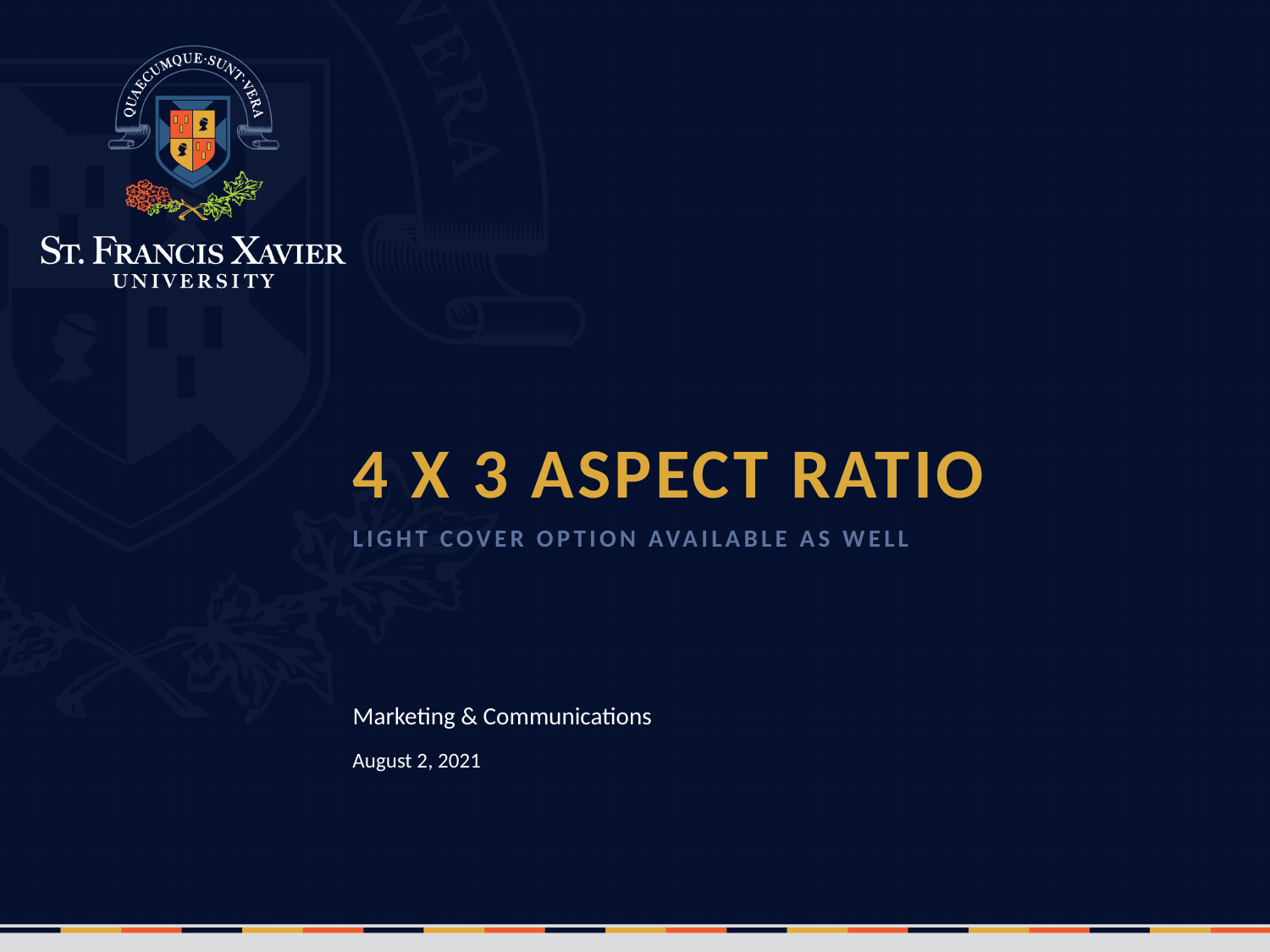

4 x 3 Aspect Ratio
Light cover option available as well
Marketing & Communications
August 2, 2021